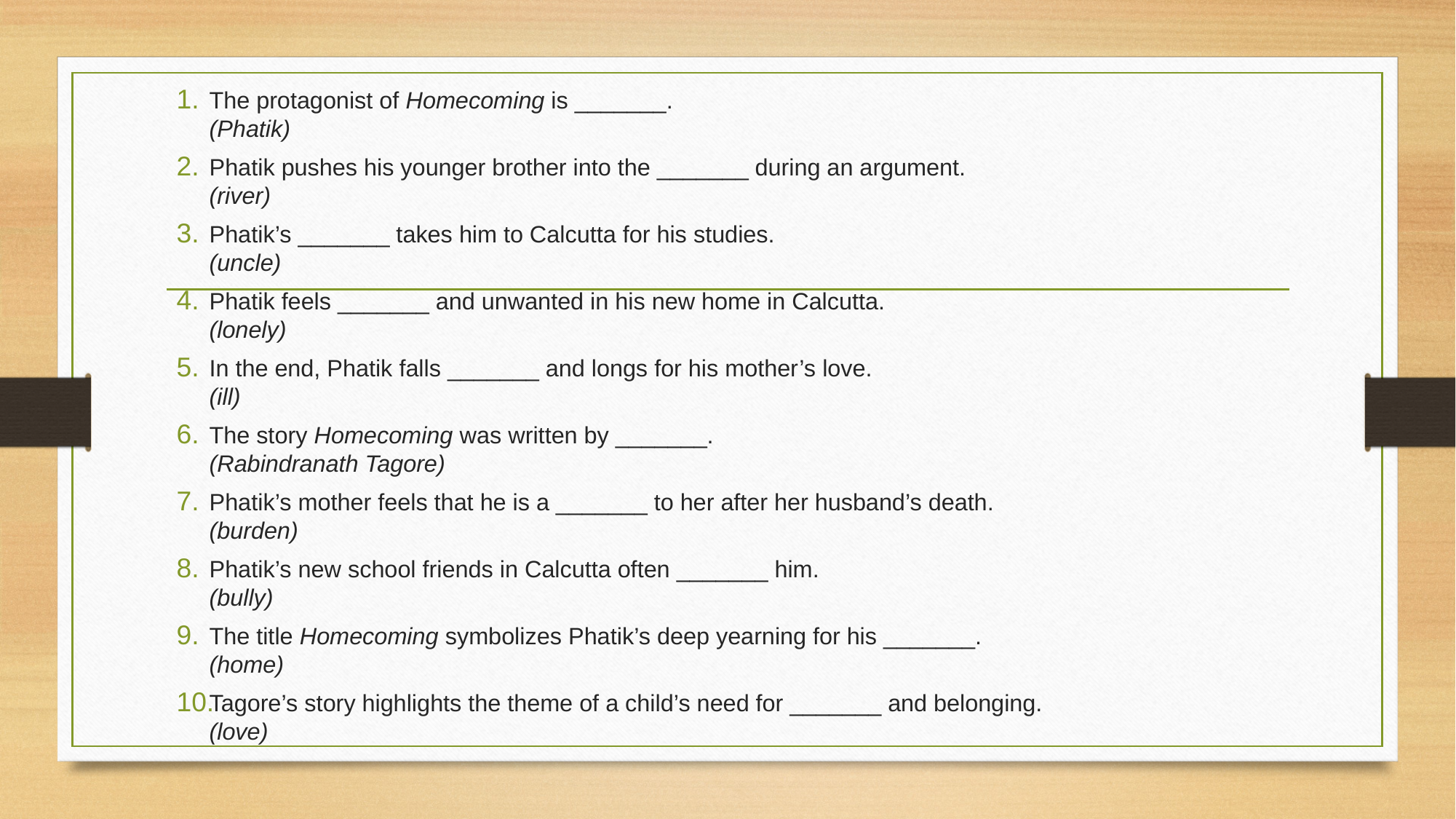

The protagonist of Homecoming is _______.
(Phatik)
Phatik pushes his younger brother into the _______ during an argument.
(river)
Phatik’s _______ takes him to Calcutta for his studies.
(uncle)
Phatik feels _______ and unwanted in his new home in Calcutta.
(lonely)
In the end, Phatik falls _______ and longs for his mother’s love.
(ill)
The story Homecoming was written by _______.
(Rabindranath Tagore)
Phatik’s mother feels that he is a _______ to her after her husband’s death.
(burden)
Phatik’s new school friends in Calcutta often _______ him.
(bully)
The title Homecoming symbolizes Phatik’s deep yearning for his _______.
(home)
Tagore’s story highlights the theme of a child’s need for _______ and belonging.
(love)

#